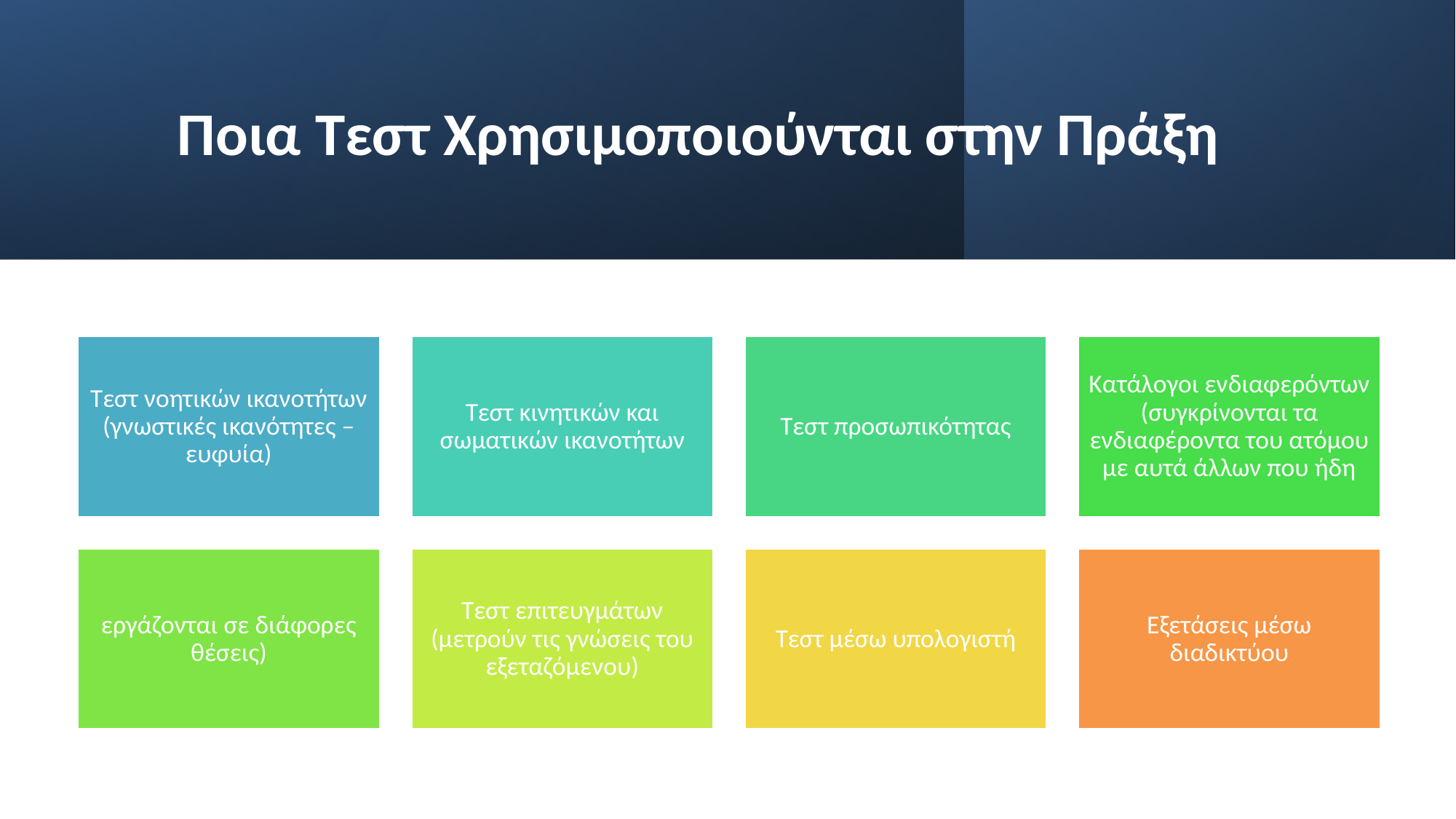

# Ποια Τεστ Χρησιμοποιούνται στην Πράξη
Τεστ νοητικών ικανοτήτων (γνωστικές ικανότητες – ευφυία)
Τεστ κινητικών και σωματικών ικανοτήτων
Τεστ προσωπικότητας
Κατάλογοι ενδιαφερόντων (συγκρίνονται τα ενδιαφέροντα του ατόμου με αυτά άλλων που ήδη
εργάζονται σε διάφορες θέσεις)
Τεστ επιτευγμάτων (μετρούν τις γνώσεις του εξεταζόμενου)
Τεστ μέσω υπολογιστή
Εξετάσεις μέσω διαδικτύου